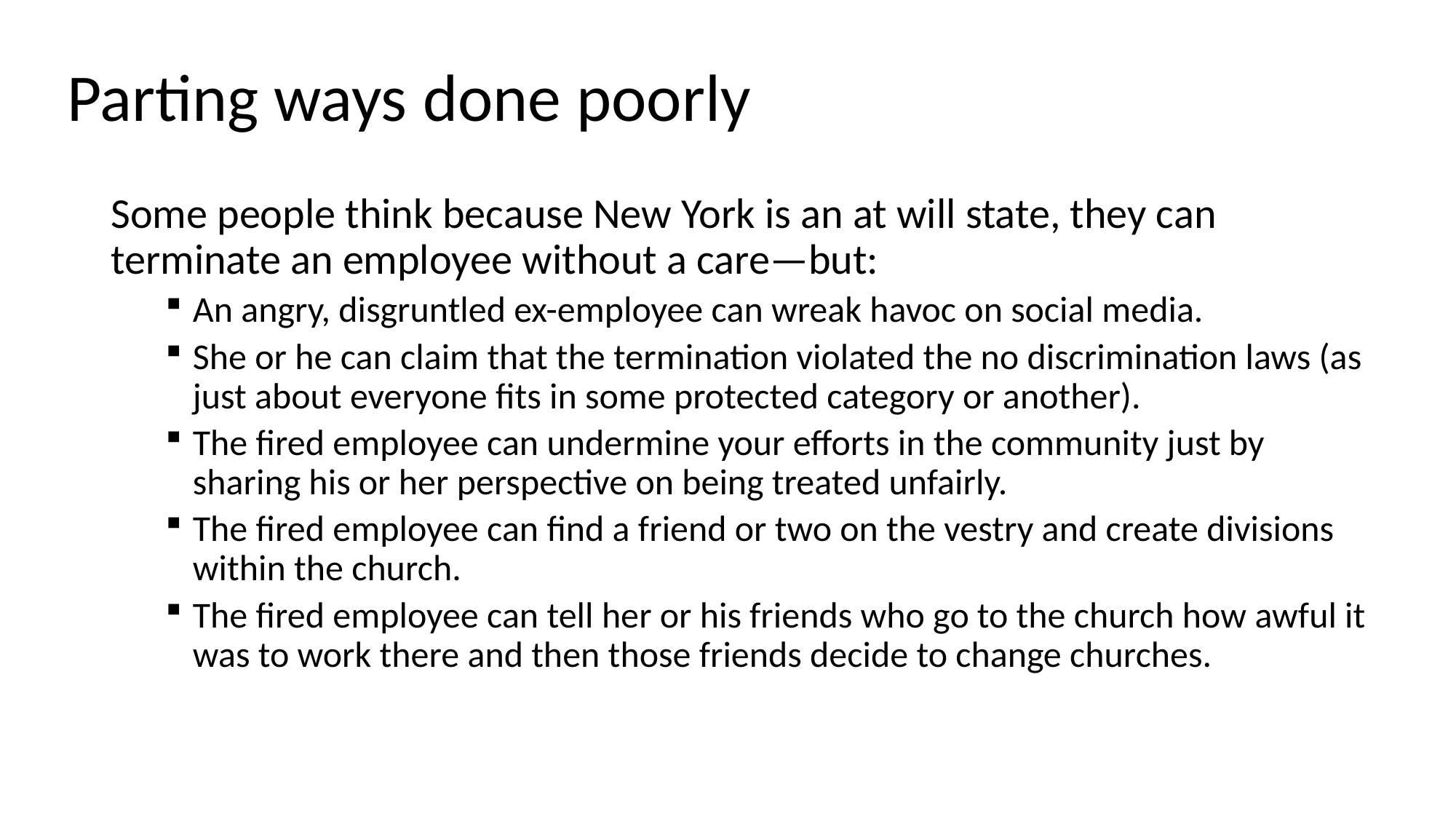

# Parting ways done poorly
Some people think because New York is an at will state, they can terminate an employee without a care—but:
An angry, disgruntled ex-employee can wreak havoc on social media.
She or he can claim that the termination violated the no discrimination laws (as just about everyone fits in some protected category or another).
The fired employee can undermine your efforts in the community just by sharing his or her perspective on being treated unfairly.
The fired employee can find a friend or two on the vestry and create divisions within the church.
The fired employee can tell her or his friends who go to the church how awful it was to work there and then those friends decide to change churches.